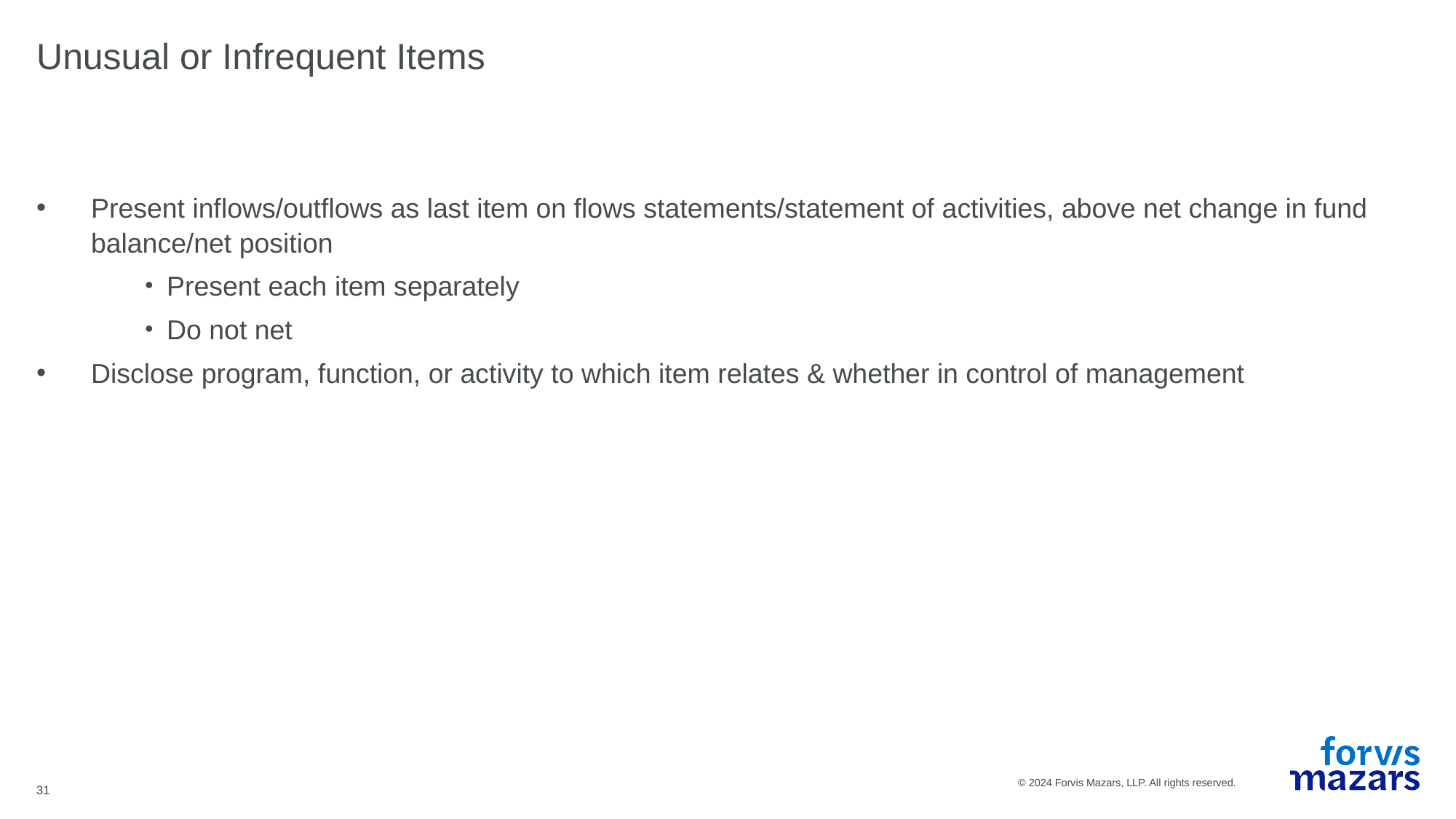

# Unusual or Infrequent Items
Present inflows/outflows as last item on flows statements/statement of activities, above net change in fund balance/net position
Present each item separately
Do not net
Disclose program, function, or activity to which item relates & whether in control of management

31